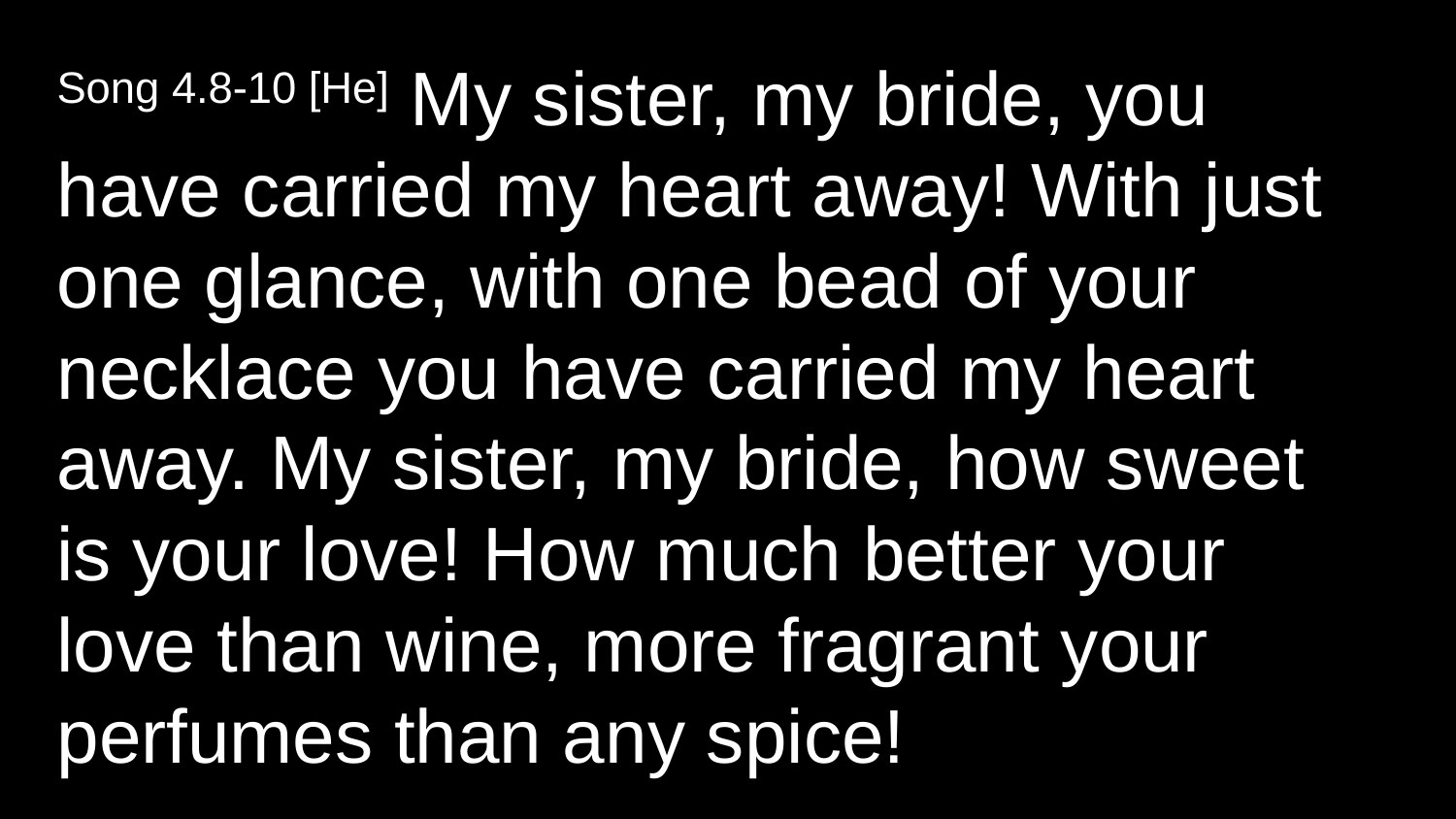

Song 4.8-10 [He] My sister, my bride, you have carried my heart away! With just one glance, with one bead of your necklace you have carried my heart away. My sister, my bride, how sweet is your love! How much better your love than wine, more fragrant your perfumes than any spice!